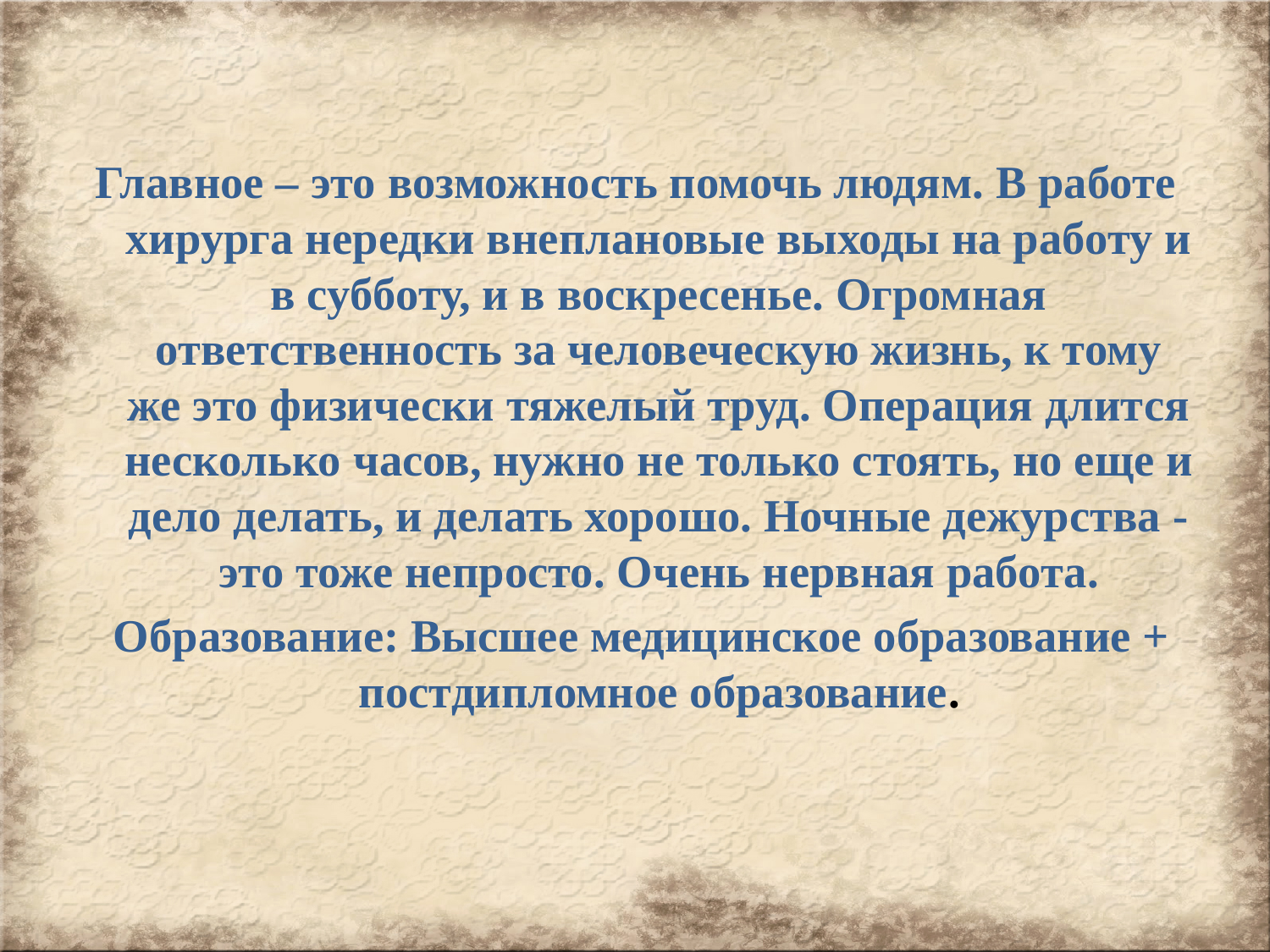

Главное – это возможность помочь людям. В работе хирурга нередки внеплановые выходы на работу и в субботу, и в воскресенье. Огромная ответственность за человеческую жизнь, к тому же это физически тяжелый труд. Операция длится несколько часов, нужно не только стоять, но еще и дело делать, и делать хорошо. Ночные дежурства - это тоже непросто. Очень нервная работа.
 Образование: Высшее медицинское образование + постдипломное образование.